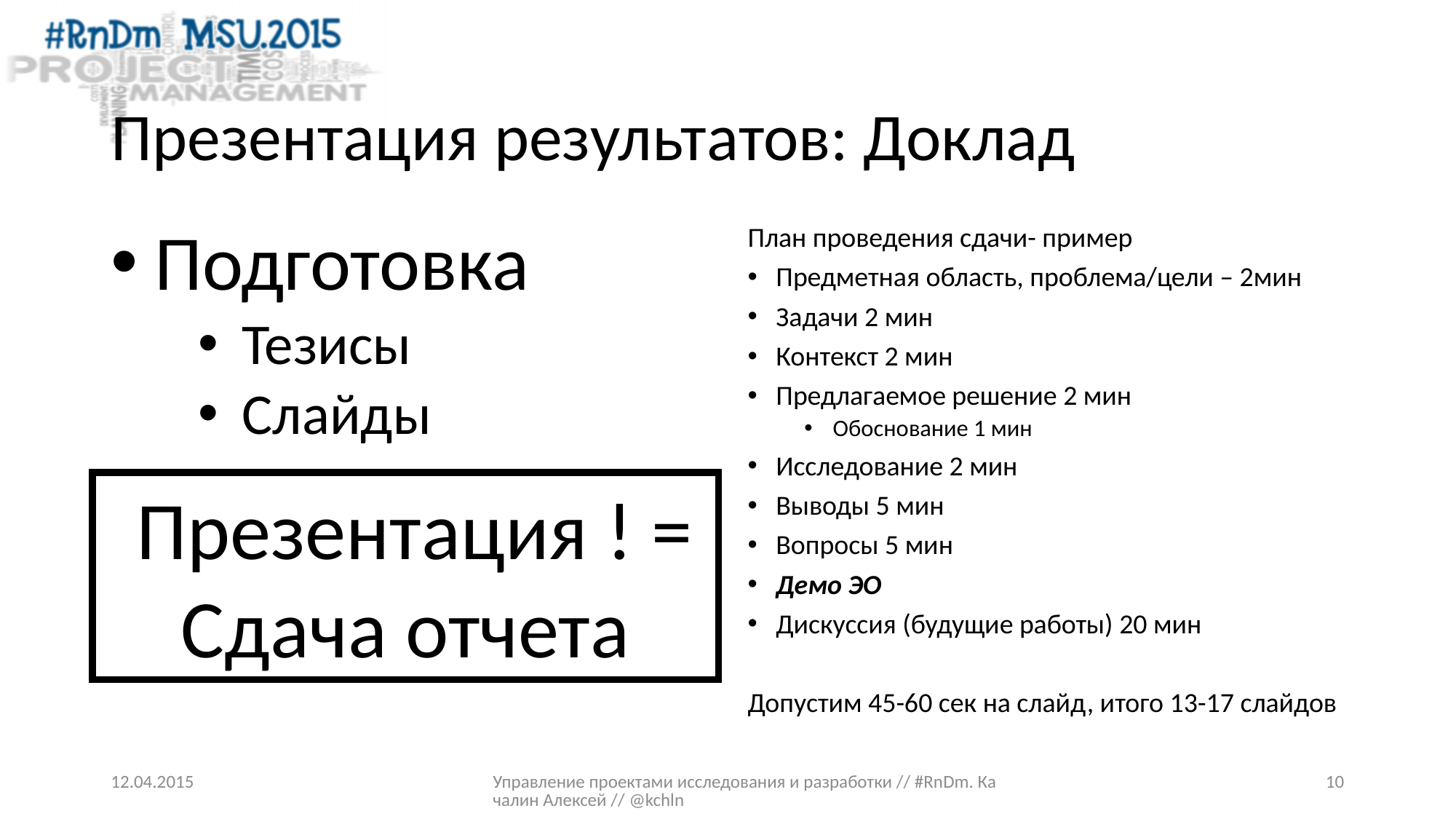

# Презентация результатов: Доклад
Подготовка
Тезисы
Слайды
Выступление

План проведения сдачи- пример
Предметная область, проблема/цели – 2мин
Задачи 2 мин
Контекст 2 мин
Предлагаемое решение 2 мин
Обоснование 1 мин
Исследование 2 мин
Выводы 5 мин
Вопросы 5 мин
Демо ЭО
Дискуссия (будущие работы) 20 мин

Допустим 45-60 сек на слайд, итого 13-17 слайдов

 Презентация ! = Сдача отчета
12.04.2015
Управление проектами исследования и разработки // #RnDm. Качалин Алексей // @kchln
10